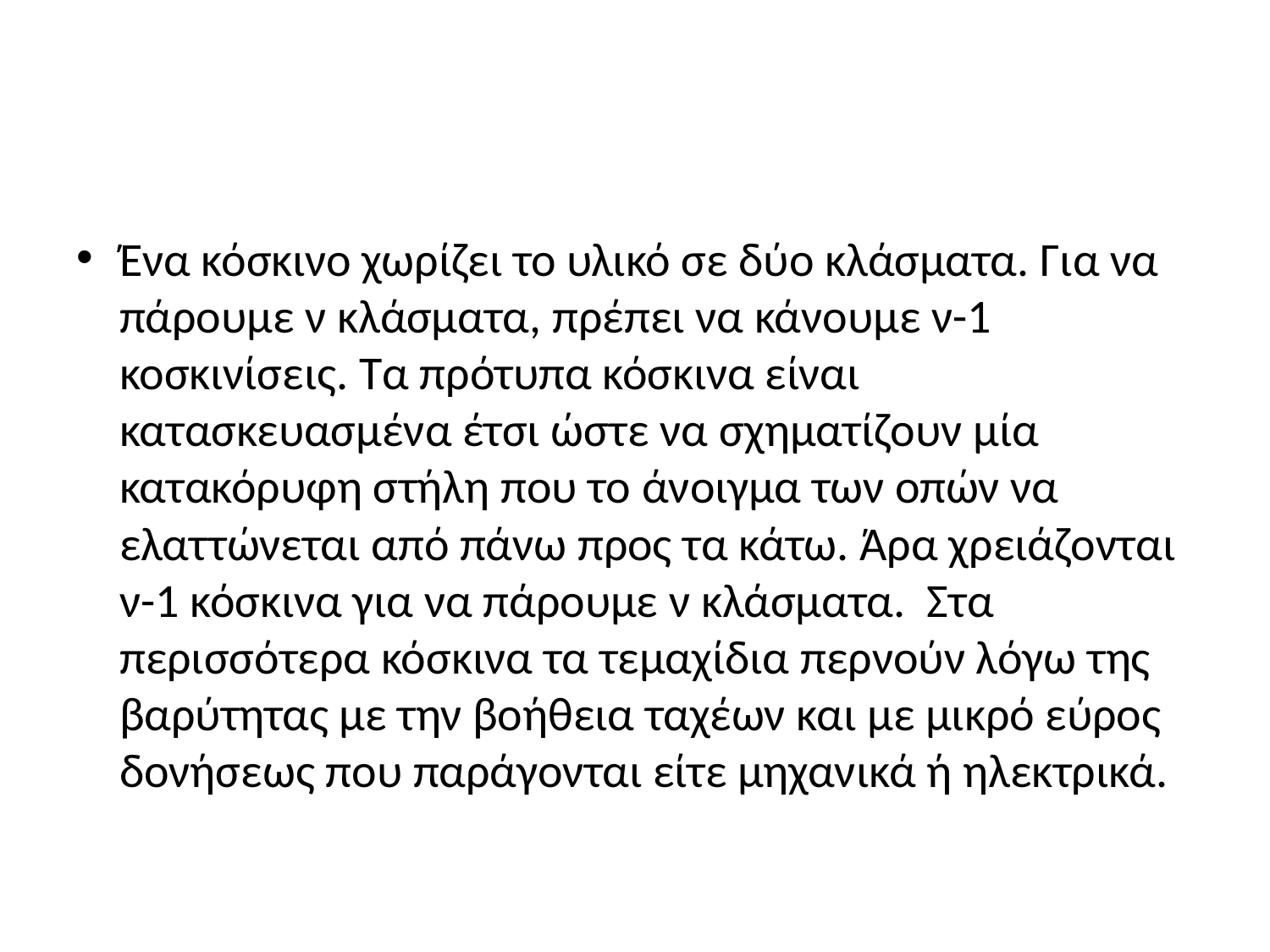

#
Ένα κόσκινο χωρίζει το υλικό σε δύο κλάσματα. Για να πάρουμε ν κλάσματα, πρέπει να κάνουμε ν-1 κοσκινίσεις. Τα πρότυπα κόσκινα είναι κατασκευασμένα έτσι ώστε να σχηματίζουν μία κατακόρυφη στήλη που το άνοιγμα των οπών να ελαττώνεται από πάνω προς τα κάτω. Άρα χρειάζονται ν-1 κόσκινα για να πάρουμε ν κλάσματα.  Στα περισσότερα κόσκινα τα τεμαχίδια περνούν λόγω της βαρύτητας με την βοήθεια ταχέων και με μικρό εύρος δονήσεως που παράγονται είτε μηχανικά ή ηλεκτρικά.